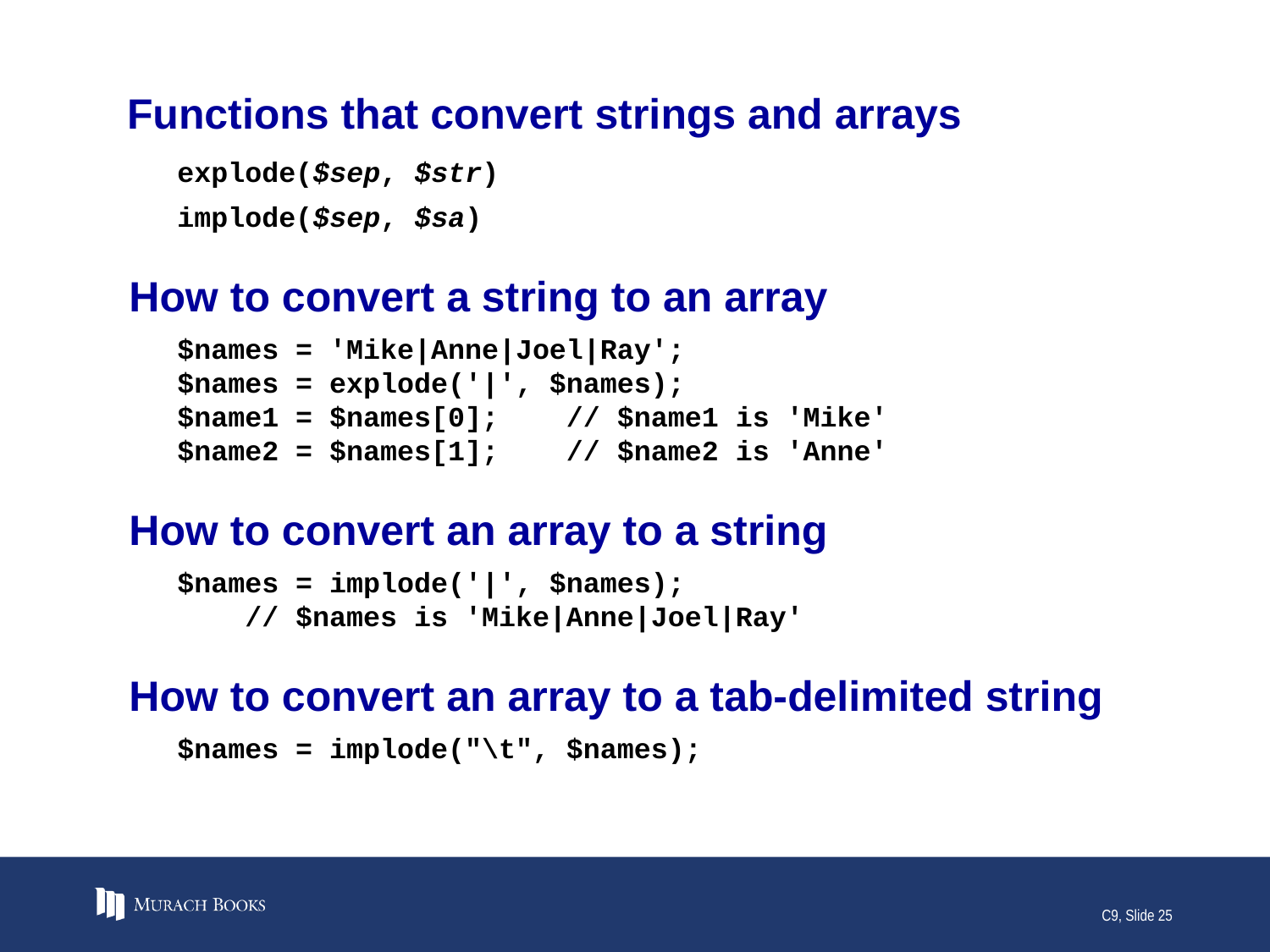

# Functions that convert strings and arrays
explode($sep, $str)
implode($sep, $sa)
How to convert a string to an array
$names = 'Mike|Anne|Joel|Ray';
$names = explode('|', $names);
$name1 = $names[0];    // $name1 is 'Mike'
$name2 = $names[1];    // $name2 is 'Anne'
How to convert an array to a string
$names = implode('|', $names);
    // $names is 'Mike|Anne|Joel|Ray'
How to convert an array to a tab-delimited string
$names = implode("\t", $names);

C9, Slide 25